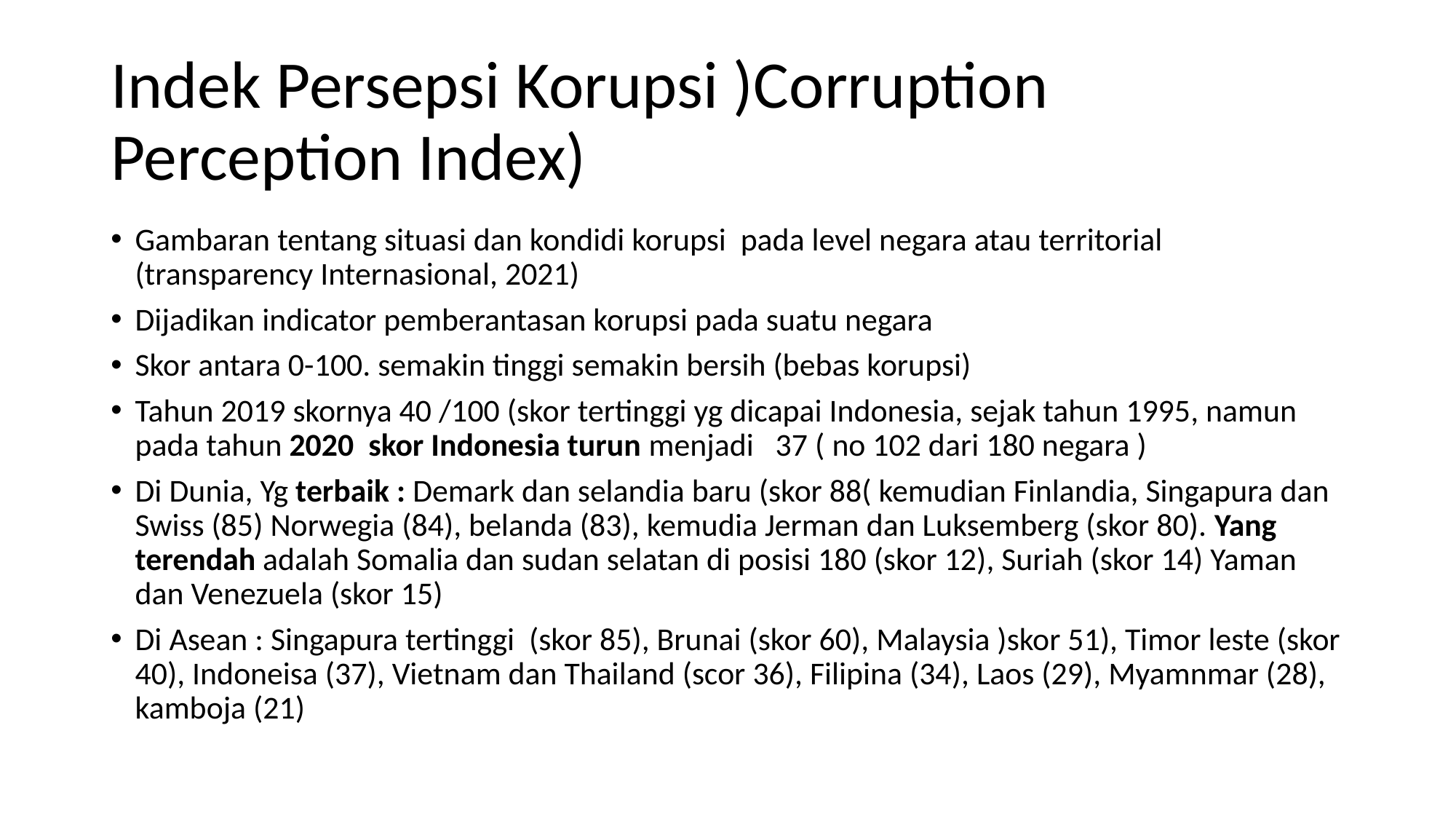

# Indek Persepsi Korupsi )Corruption Perception Index)
Gambaran tentang situasi dan kondidi korupsi  pada level negara atau territorial (transparency Internasional, 2021)
Dijadikan indicator pemberantasan korupsi pada suatu negara
Skor antara 0-100. semakin tinggi semakin bersih (bebas korupsi)
Tahun 2019 skornya 40 /100 (skor tertinggi yg dicapai Indonesia, sejak tahun 1995, namun   pada tahun 2020  skor Indonesia turun menjadi   37 ( no 102 dari 180 negara )
Di Dunia, Yg terbaik : Demark dan selandia baru (skor 88( kemudian Finlandia, Singapura dan Swiss (85) Norwegia (84), belanda (83), kemudia Jerman dan Luksemberg (skor 80). Yang terendah adalah Somalia dan sudan selatan di posisi 180 (skor 12), Suriah (skor 14) Yaman dan Venezuela (skor 15)
Di Asean : Singapura tertinggi  (skor 85), Brunai (skor 60), Malaysia )skor 51), Timor leste (skor 40), Indoneisa (37), Vietnam dan Thailand (scor 36), Filipina (34), Laos (29), Myamnmar (28), kamboja (21)